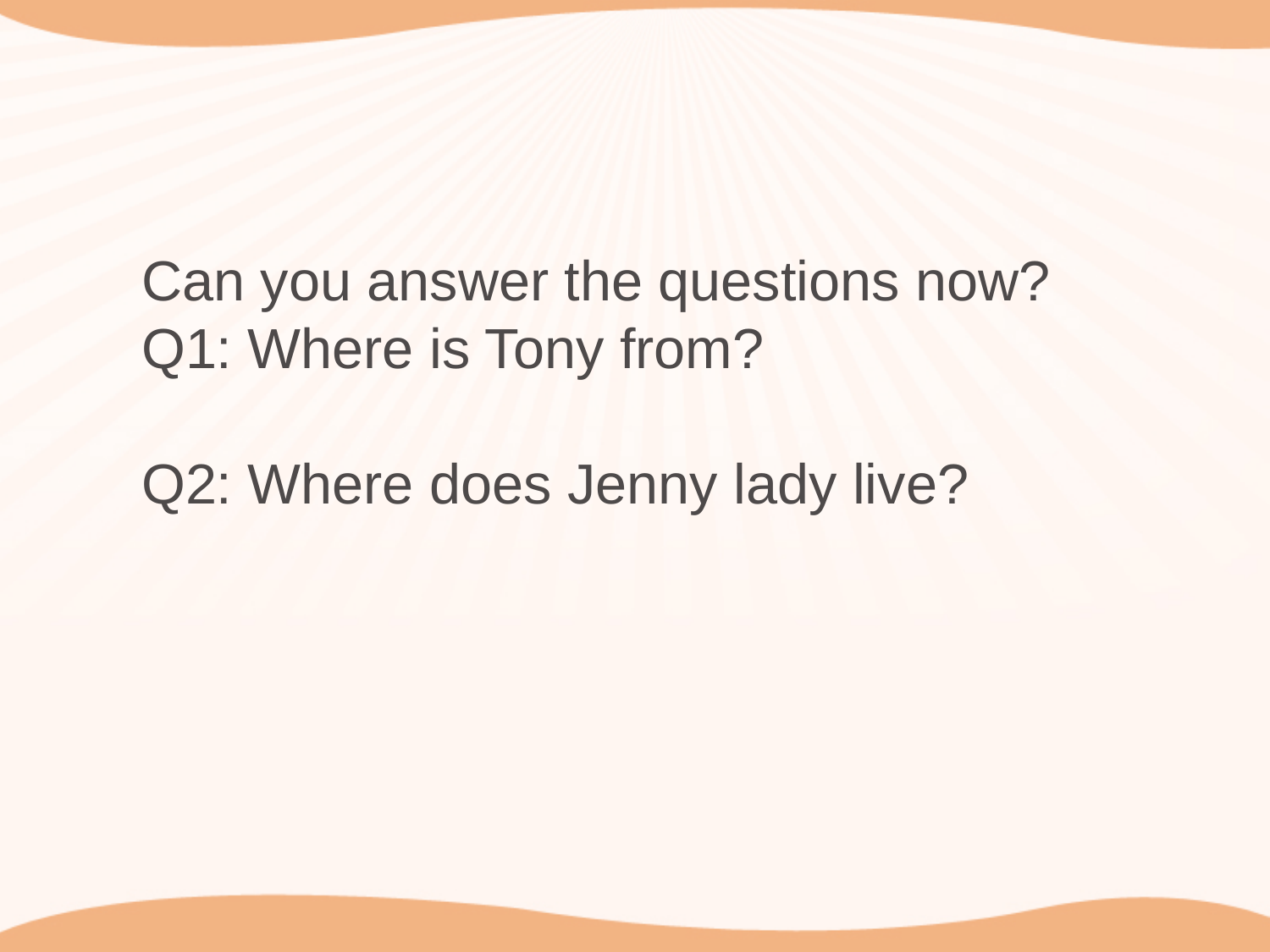

Can you answer the questions now?
Q1: Where is Tony from?

Q2: Where does Jenny lady live?